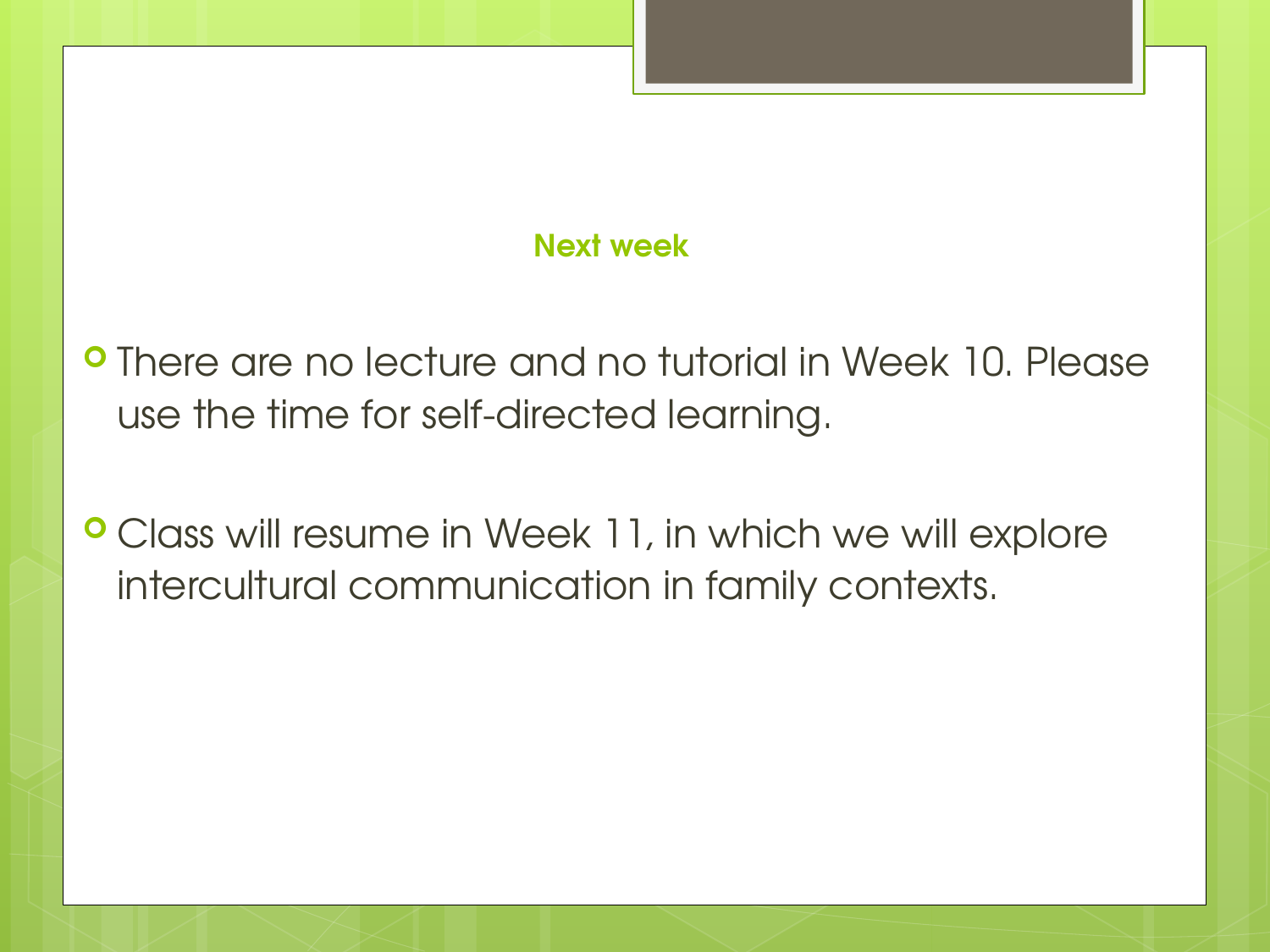

# Next week
There are no lecture and no tutorial in Week 10. Please use the time for self-directed learning.

Class will resume in Week 11, in which we will explore intercultural communication in family contexts.